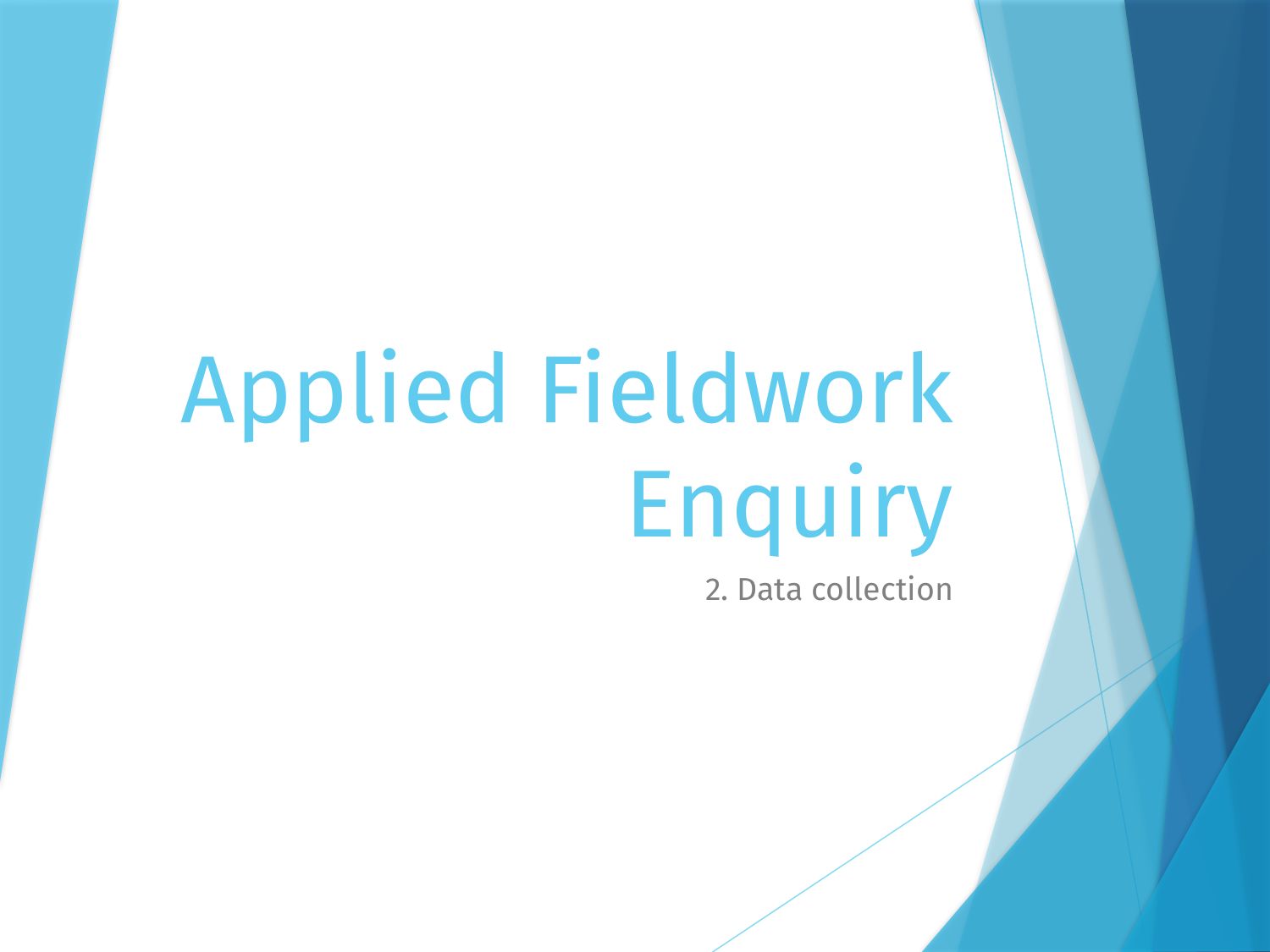

# Applied Fieldwork Enquiry
2. Data collection